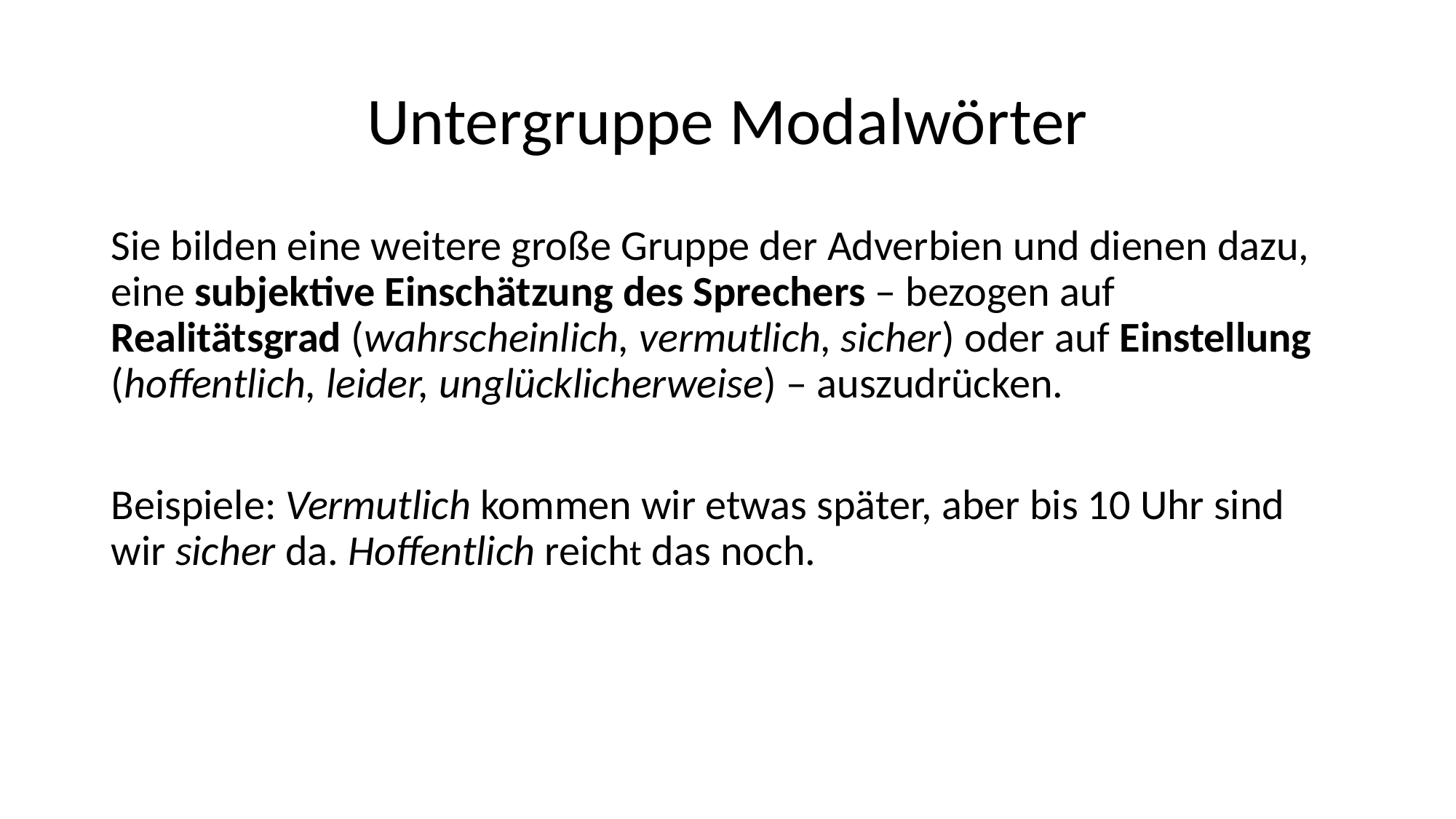

# Untergruppe Modalwörter
Sie bilden eine weitere große Gruppe der Adverbien und dienen dazu, eine subjektive Einschätzung des Sprechers – bezogen auf Realitätsgrad (wahrscheinlich, vermutlich, sicher) oder auf Einstellung (hoffentlich, leider, unglücklicherweise) – auszudrücken.

Beispiele: Vermutlich kommen wir etwas später, aber bis 10 Uhr sind wir sicher da. Hoffentlich reicht das noch.